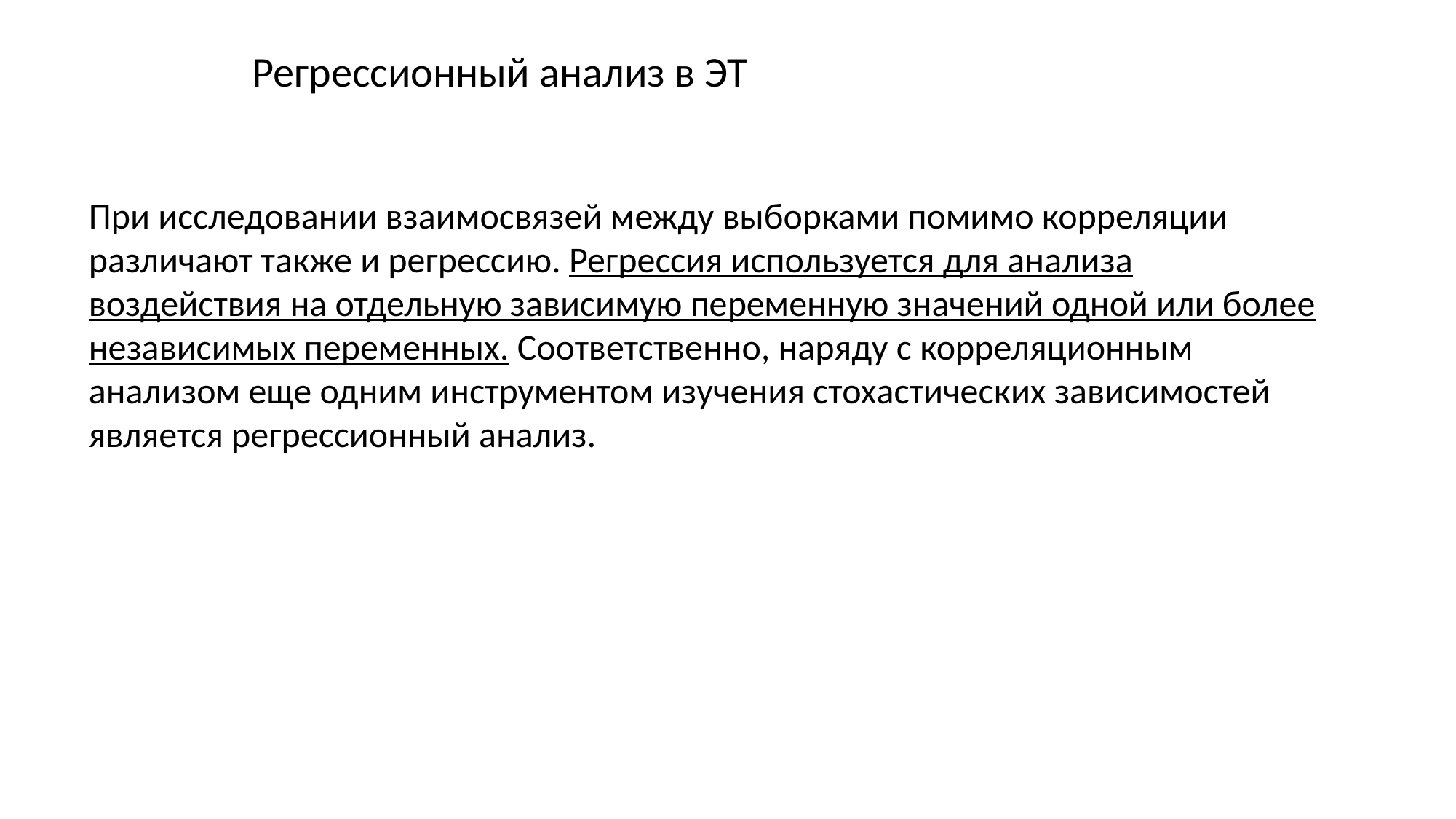

Регрессионный анализ в ЭТ
При исследовании взаимосвязей между выборками помимо корреляции различают также и регрессию. Регрессия используется для анализа воздействия на отдельную зависимую переменную значений одной или более независимых переменных. Соответственно, наряду с корреляционным анализом еще одним инструментом изучения стохастических зависимостей является регрессионный анализ.